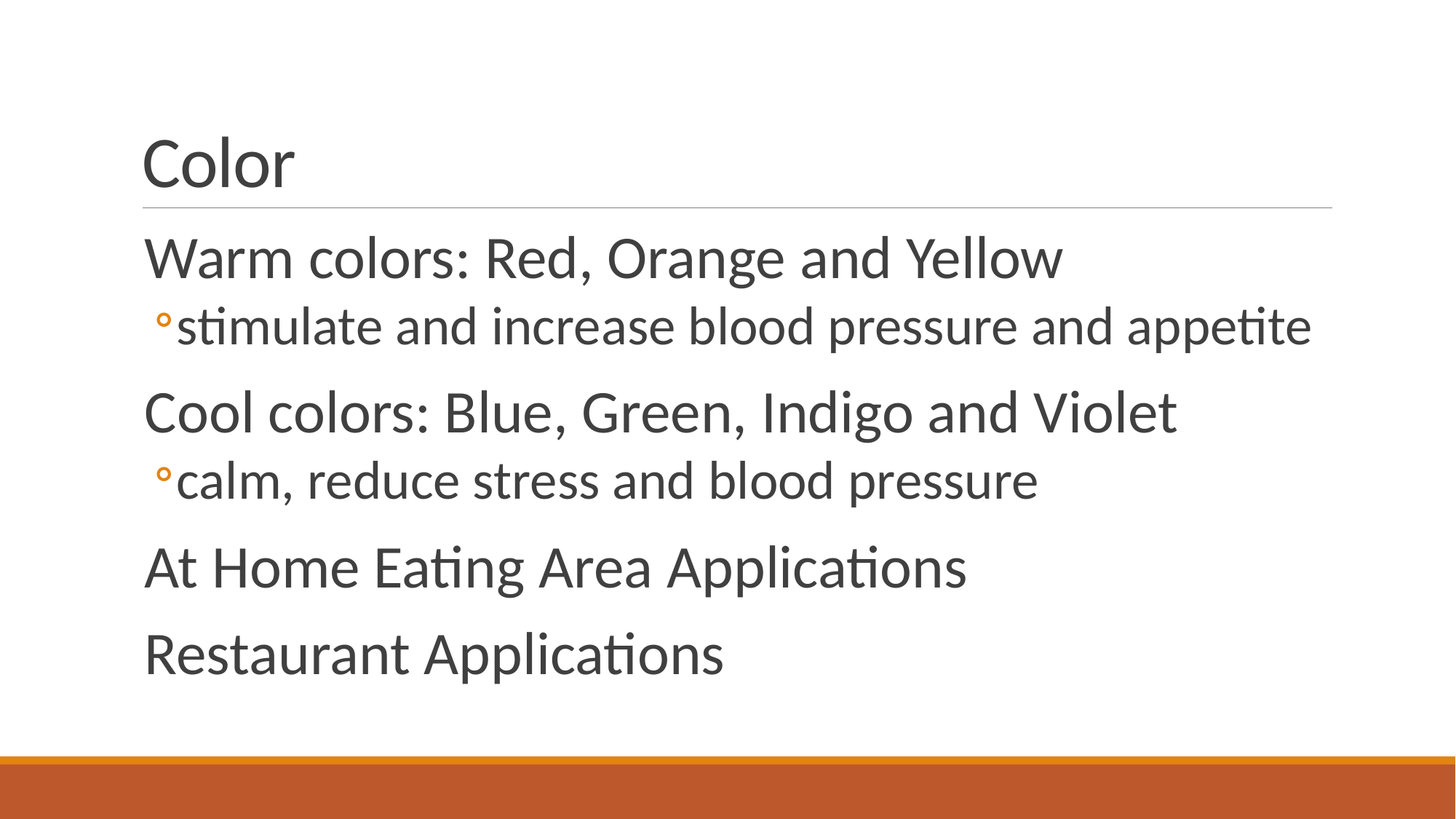

# Color
Warm colors: Red, Orange and Yellow
stimulate and increase blood pressure and appetite
Cool colors: Blue, Green, Indigo and Violet
calm, reduce stress and blood pressure
At Home Eating Area Applications
Restaurant Applications